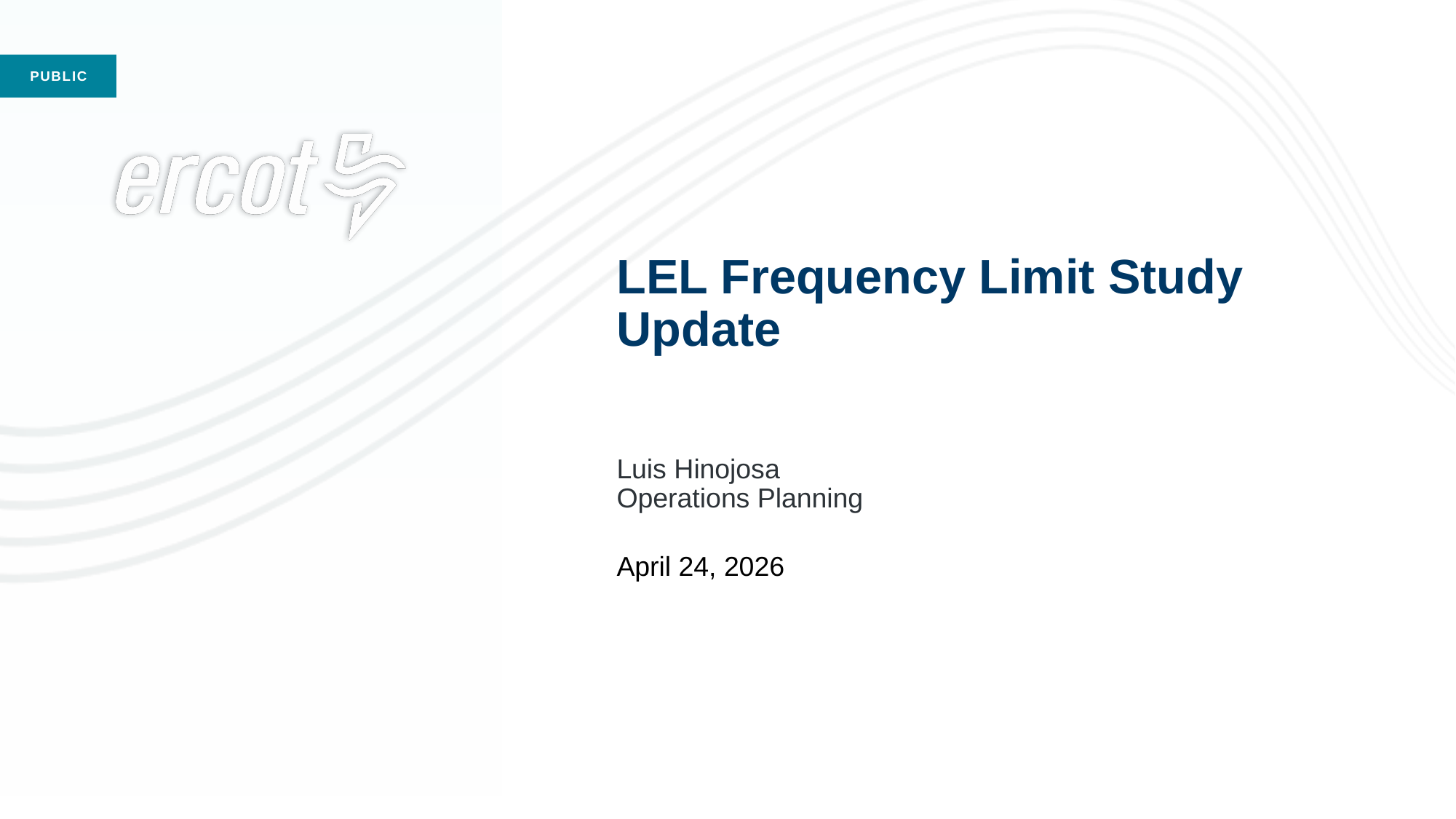

# LEL Frequency Limit Study Update Luis Hinojosa Operations Planning April 24, 2026